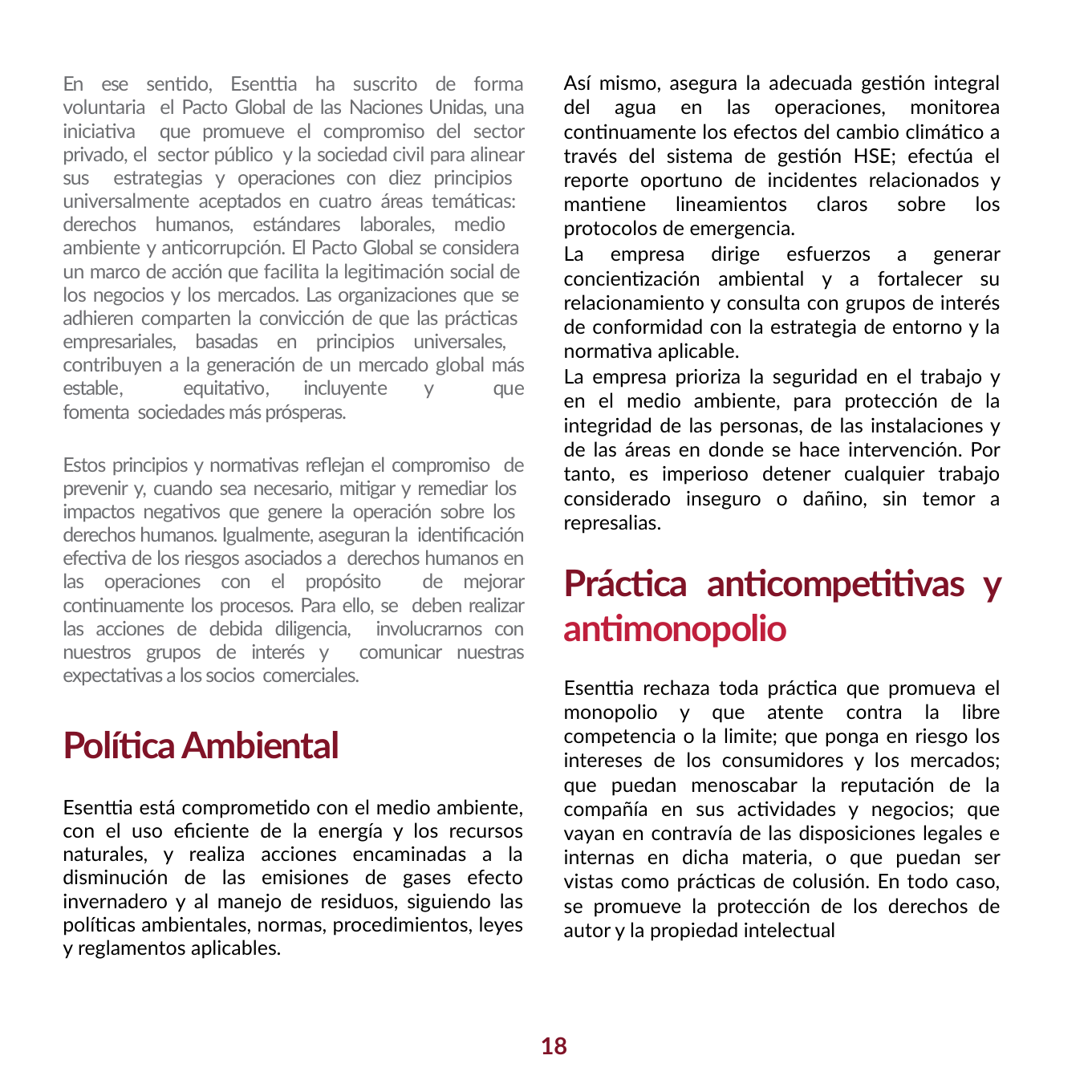

Así mismo, asegura la adecuada gestión integral del agua en las operaciones, monitorea continuamente los efectos del cambio climático a través del sistema de gestión HSE; efectúa el reporte oportuno de incidentes relacionados y mantiene lineamientos claros sobre los protocolos de emergencia.
La empresa dirige esfuerzos a generar concientización ambiental y a fortalecer su relacionamiento y consulta con grupos de interés de conformidad con la estrategia de entorno y la normativa aplicable.
La empresa prioriza la seguridad en el trabajo y en el medio ambiente, para protección de la integridad de las personas, de las instalaciones y de las áreas en donde se hace intervención. Por tanto, es imperioso detener cualquier trabajo considerado inseguro o dañino, sin temor a represalias.

Práctica anticompetitivas y antimonopolio

Esenttia rechaza toda práctica que promueva el monopolio y que atente contra la libre competencia o la limite; que ponga en riesgo los intereses de los consumidores y los mercados; que puedan menoscabar la reputación de la compañía en sus actividades y negocios; que vayan en contravía de las disposiciones legales e internas en dicha materia, o que puedan ser vistas como prácticas de colusión. En todo caso, se promueve la protección de los derechos de autor y la propiedad intelectual
En ese sentido, Esenttia ha suscrito de forma voluntaria  el Pacto Global de las Naciones Unidas, una iniciativa  que promueve el compromiso del sector privado, el  sector público y la sociedad civil para alinear sus  estrategias y operaciones con diez principios  universalmente aceptados en cuatro áreas temáticas:  derechos humanos, estándares laborales, medio  ambiente y anticorrupción. El Pacto Global se considera  un marco de acción que facilita la legitimación social de  los negocios y los mercados. Las organizaciones que se  adhieren comparten la convicción de que las prácticas  empresariales, basadas en principios universales,  contribuyen a la generación de un mercado global más estable,	equitativo,	incluyente	y que fomenta  sociedades más prósperas.

Estos principios y normativas reflejan el compromiso  de prevenir y, cuando sea necesario, mitigar y remediar los  impactos negativos que genere la operación sobre los  derechos humanos. Igualmente, aseguran la  identificación efectiva de los riesgos asociados a  derechos humanos en las operaciones con el propósito  de mejorar continuamente los procesos. Para ello, se  deben realizar las acciones de debida diligencia,  involucrarnos con nuestros grupos de interés y  comunicar nuestras expectativas a los socios  comerciales.

Política Ambiental

Esenttia está comprometido con el medio ambiente, con el uso eficiente de la energía y los recursos naturales, y realiza acciones encaminadas a la disminución de las emisiones de gases efecto invernadero y al manejo de residuos, siguiendo las políticas ambientales, normas, procedimientos, leyes y reglamentos aplicables.
18